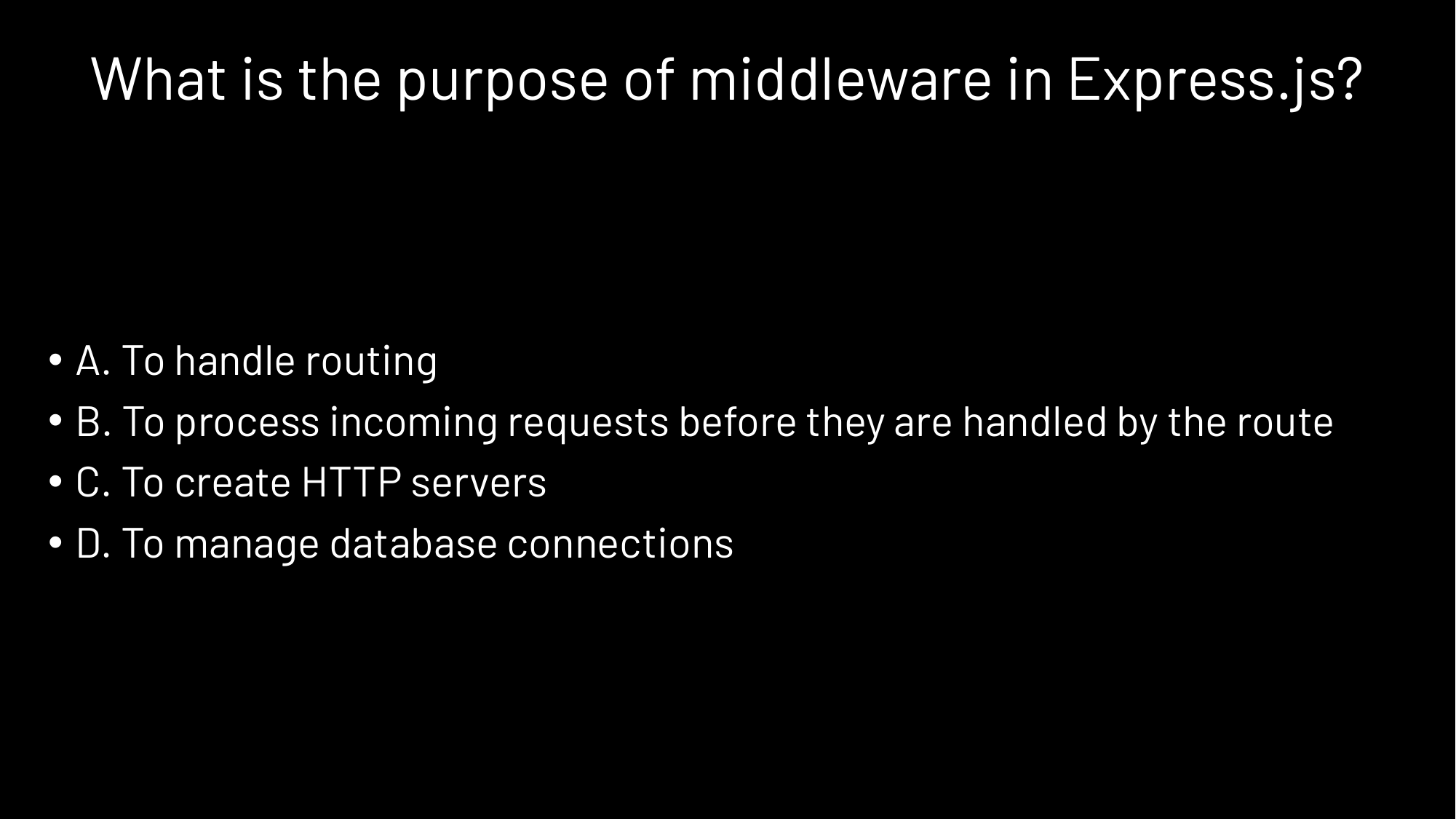

# What is the purpose of middleware in Express.js?
A. To handle routing
B. To process incoming requests before they are handled by the route
C. To create HTTP servers
D. To manage database connections